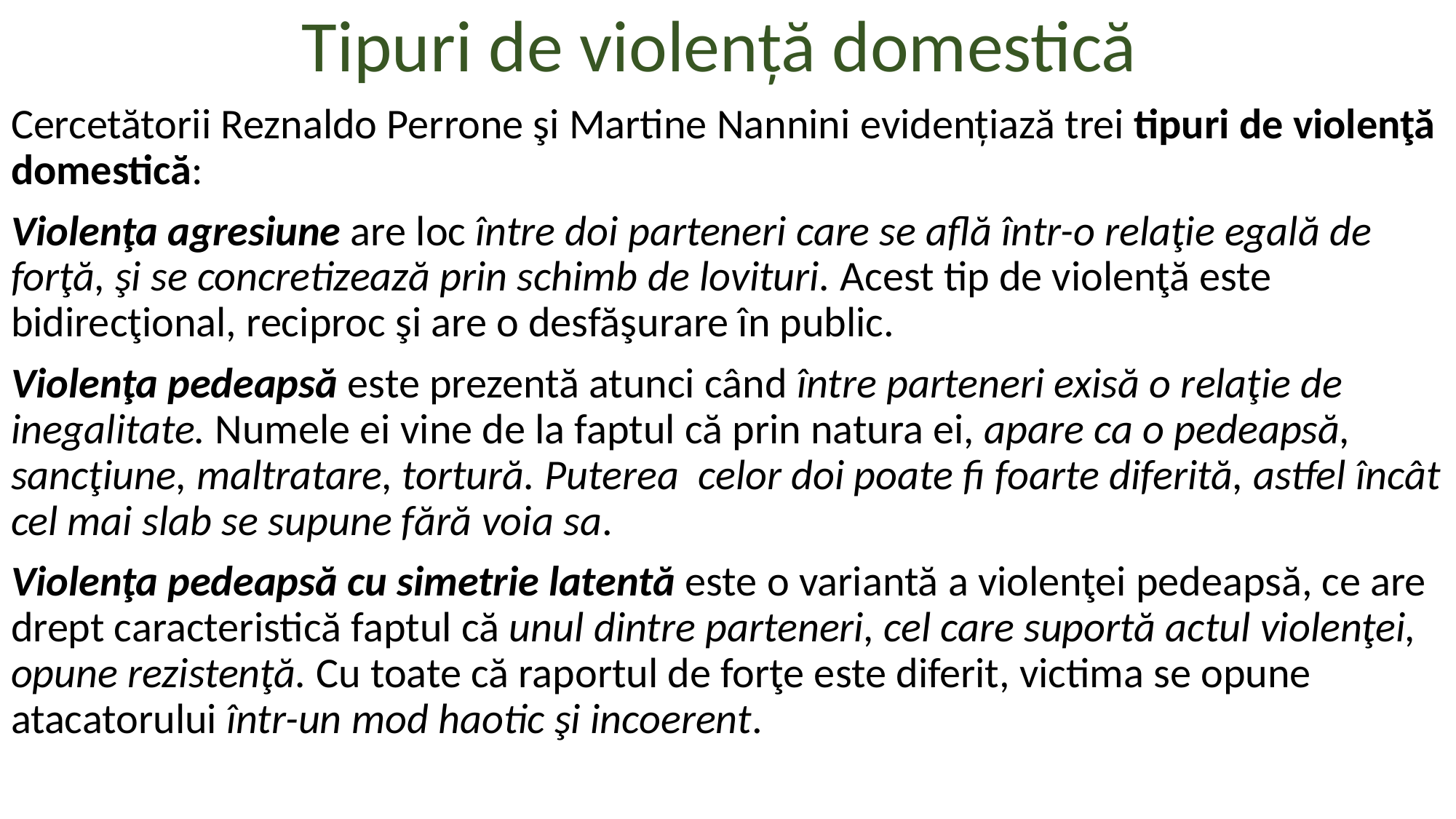

# Tipuri de violență domestică
Cercetătorii Reznaldo Perrone şi Martine Nannini evidențiază trei tipuri de violenţă domestică:
Violenţa agresiune are loc între doi parteneri care se află într-o relaţie egală de forţă, şi se concretizează prin schimb de lovituri. Acest tip de violenţă este bidirecţional, reciproc şi are o desfăşurare în public.
Violenţa pedeapsă este prezentă atunci când între parteneri exisă o relaţie de inegalitate. Numele ei vine de la faptul că prin natura ei, apare ca o pedeapsă, sancţiune, maltratare, tortură. Puterea  celor doi poate fi foarte diferită, astfel încât cel mai slab se supune fără voia sa.
Violenţa pedeapsă cu simetrie latentă este o variantă a violenţei pedeapsă, ce are drept caracteristică faptul că unul dintre parteneri, cel care suportă actul violenţei, opune rezistenţă. Cu toate că raportul de forţe este diferit, victima se opune atacatorului într-un mod haotic şi incoerent.